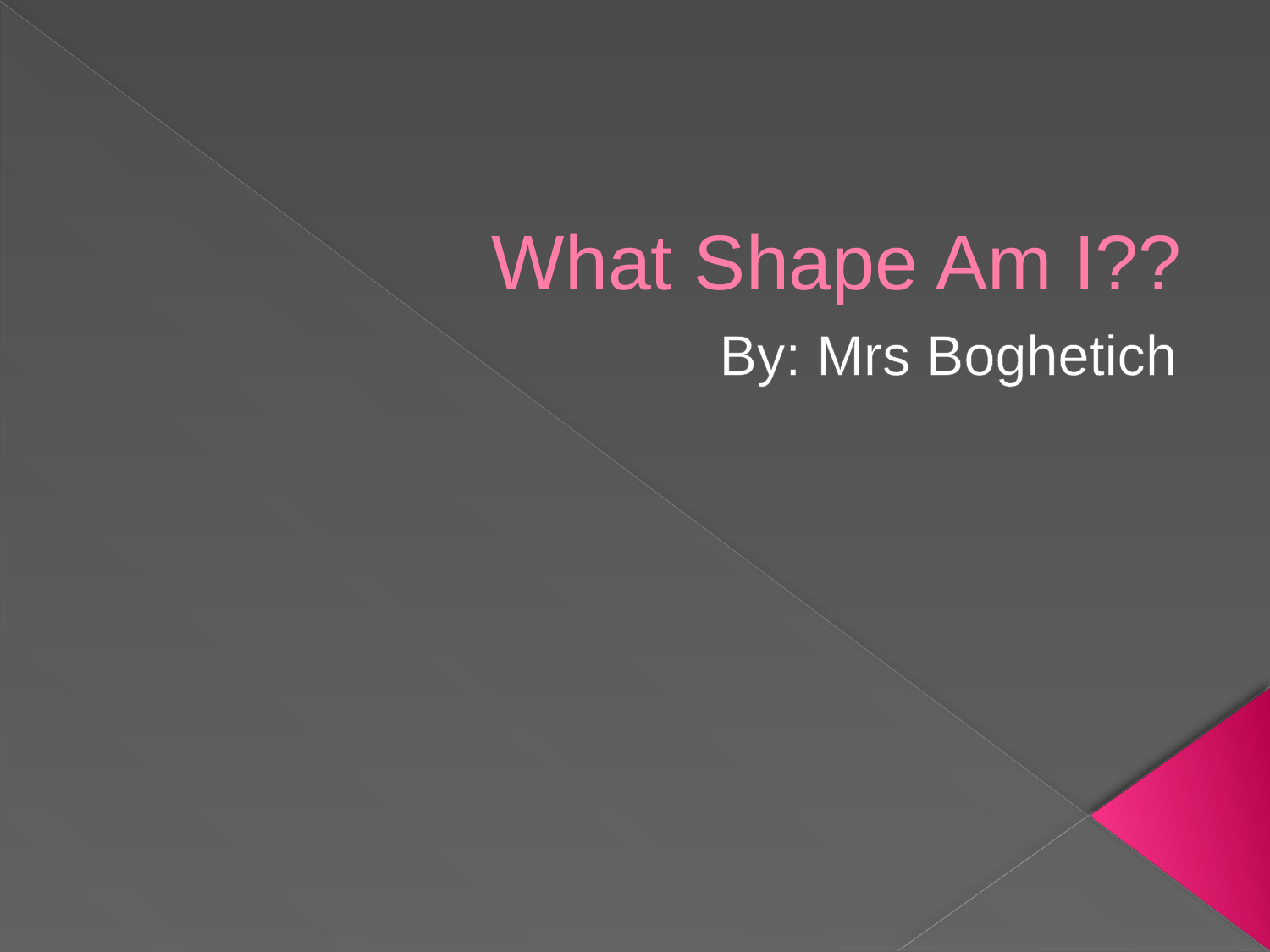

# What Shape Am I??
By: Mrs Boghetich